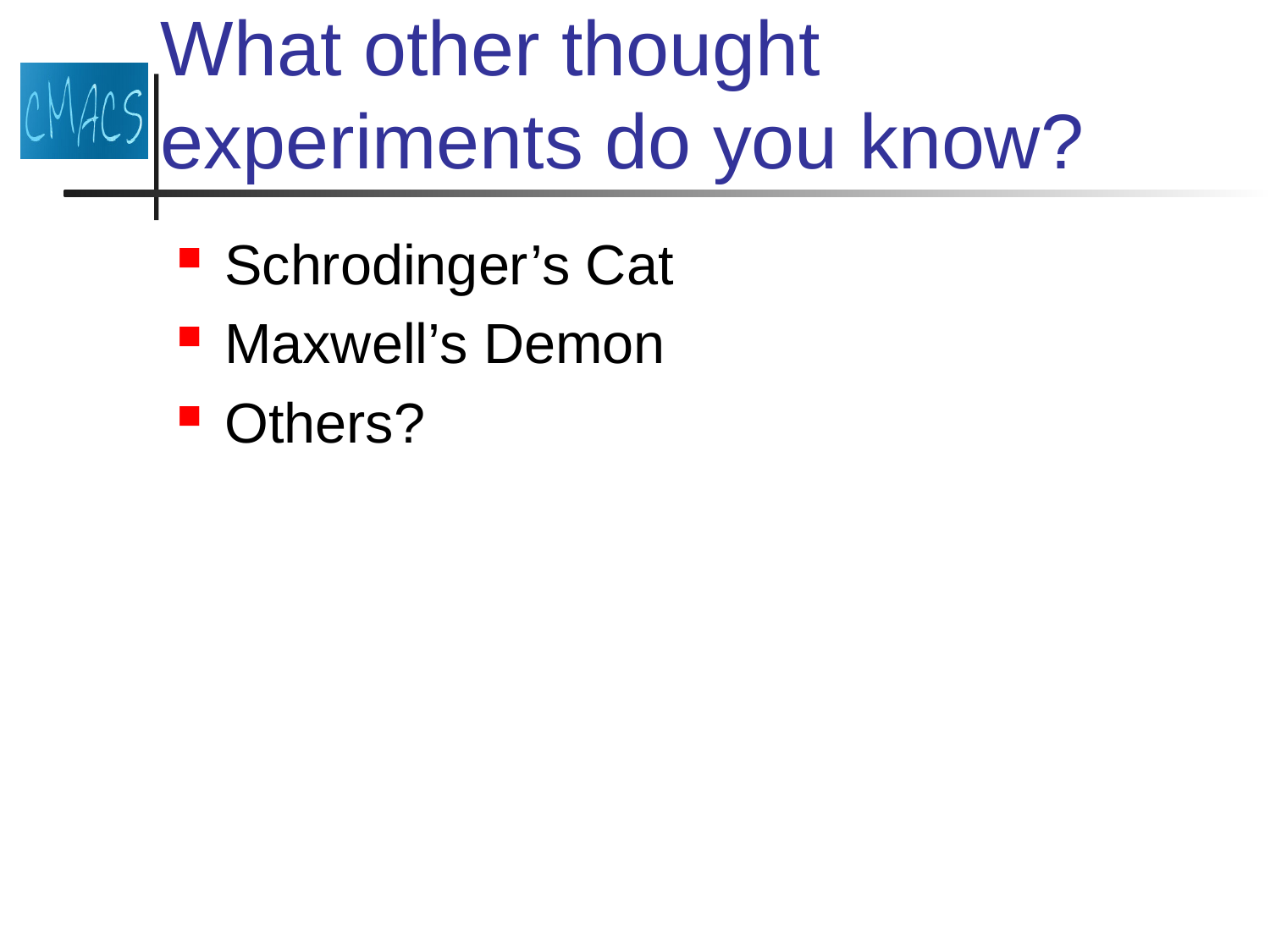

# What other thought experiments do you know?
Schrodinger’s Cat
Maxwell’s Demon
Others?